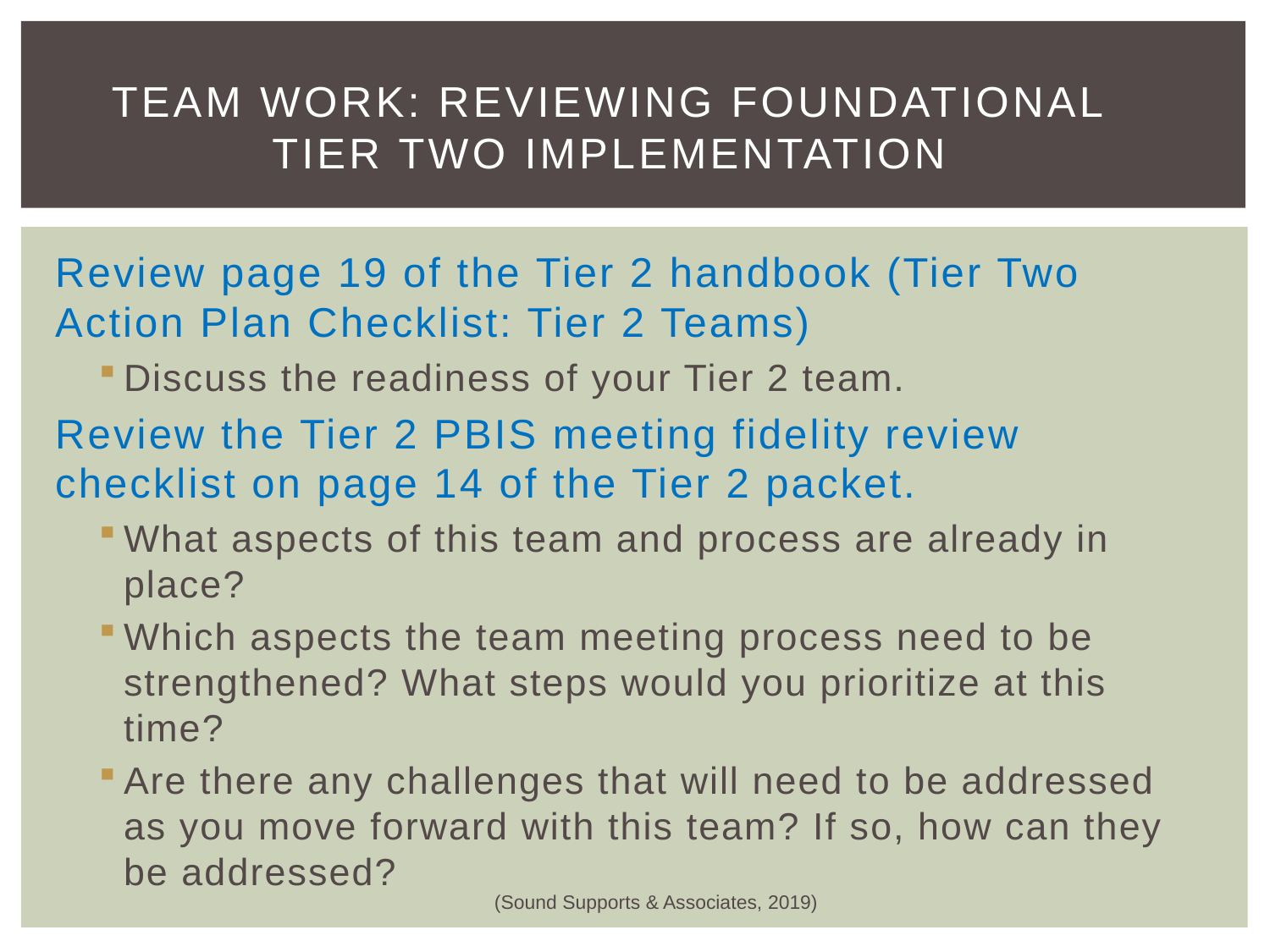

# Team Work: Reviewing Foundational Tier Two Implementation
Review page 19 of the Tier 2 handbook (Tier Two Action Plan Checklist: Tier 2 Teams)
Discuss the readiness of your Tier 2 team.
Review the Tier 2 PBIS meeting fidelity review checklist on page 14 of the Tier 2 packet.
What aspects of this team and process are already in place?
Which aspects the team meeting process need to be strengthened? What steps would you prioritize at this time?
Are there any challenges that will need to be addressed as you move forward with this team? If so, how can they be addressed?

(Sound Supports & Associates, 2019)